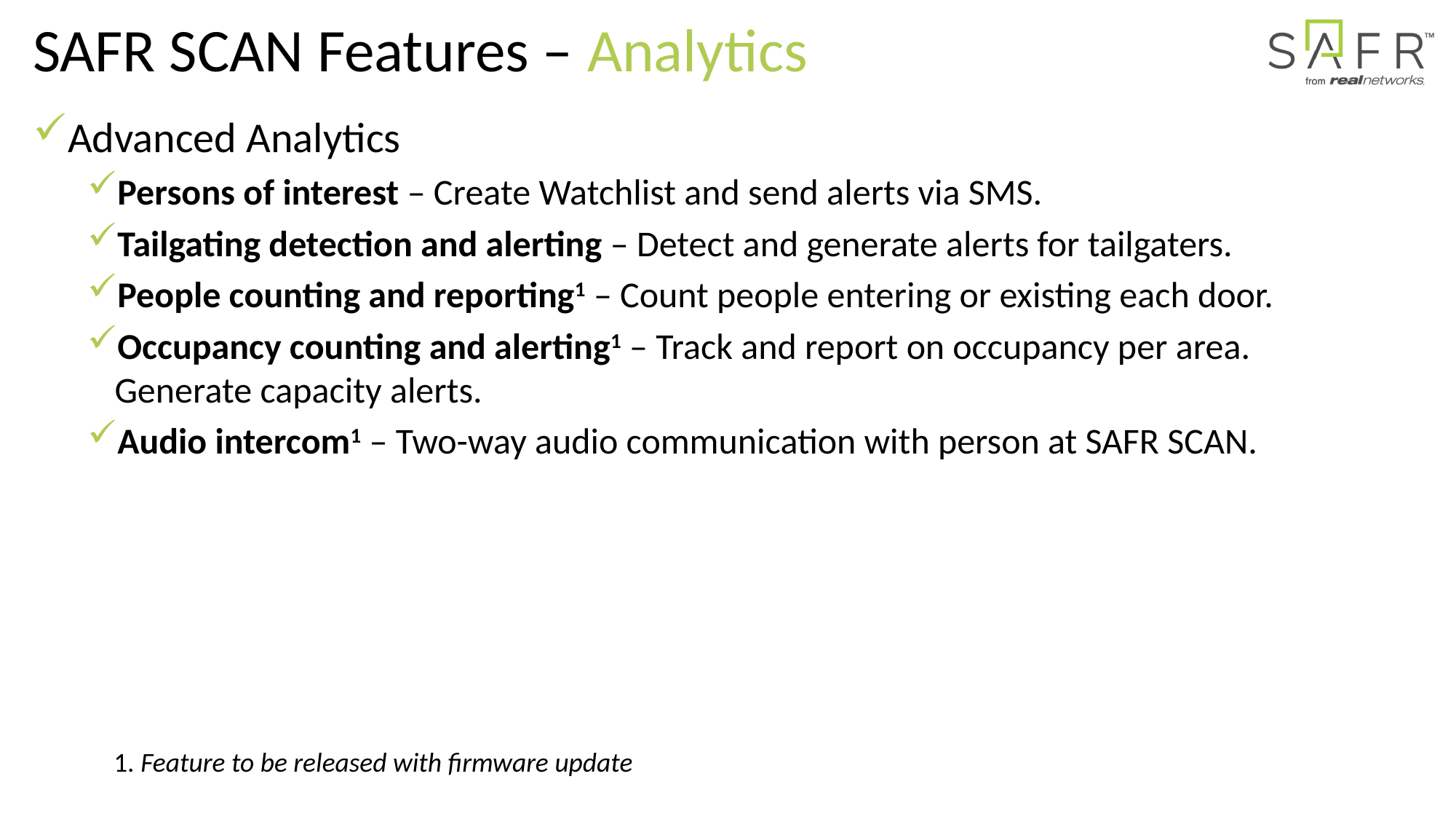

# SAFR SCAN Features – Analytics
Advanced Analytics
Persons of interest – Create Watchlist and send alerts via SMS.
Tailgating detection and alerting – Detect and generate alerts for tailgaters.
People counting and reporting1 – Count people entering or existing each door.
Occupancy counting and alerting1 – Track and report on occupancy per area.  Generate capacity alerts.
Audio intercom1 – Two-way audio communication with person at SAFR SCAN.

1. Feature to be released with firmware update